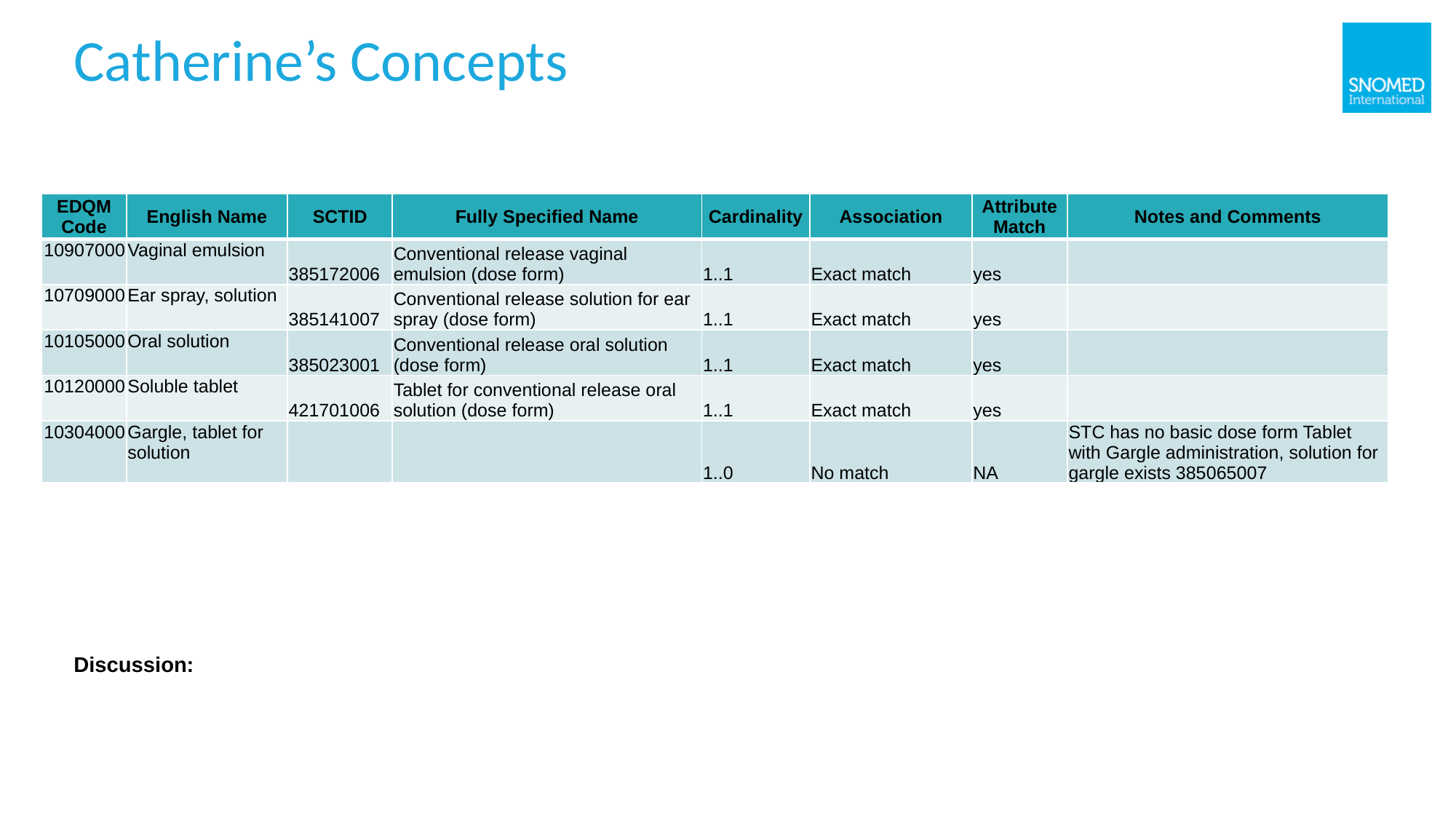

# Catherine’s Concepts
| EDQM Code | English Name | SCTID | Fully Specified Name | Cardinality | Association | Attribute Match | Notes and Comments |
| --- | --- | --- | --- | --- | --- | --- | --- |
| 10907000 | Vaginal emulsion | 385172006 | Conventional release vaginal emulsion (dose form) | 1..1 | Exact match | yes |  |
| 10709000 | Ear spray, solution | 385141007 | Conventional release solution for ear spray (dose form) | 1..1 | Exact match | yes |  |
| 10105000 | Oral solution | 385023001 | Conventional release oral solution (dose form) | 1..1 | Exact match | yes |  |
| 10120000 | Soluble tablet | 421701006 | Tablet for conventional release oral solution (dose form) | 1..1 | Exact match | yes |  |
| 10304000 | Gargle, tablet for solution |  |  | 1..0 | No match | NA | STC has no basic dose form Tablet with Gargle administration, solution for gargle exists 385065007 |
Discussion: